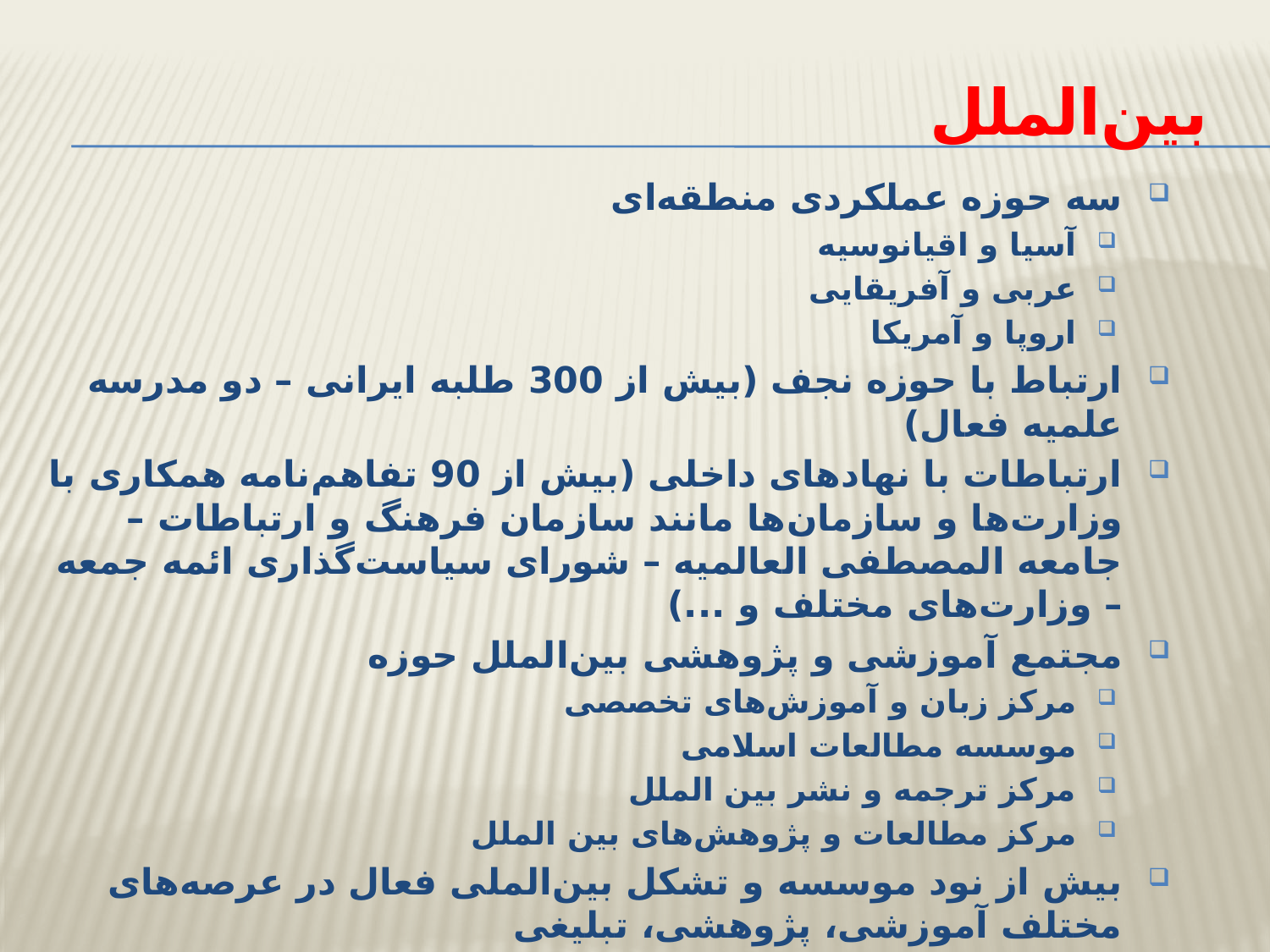

# بین‌الملل
سه حوزه عملکردی منطقه‌ای
آسیا و اقیانوسیه
عربی و آفریقایی
اروپا و آمریکا
ارتباط با حوزه نجف (بیش از 300 طلبه ایرانی – دو مدرسه علمیه فعال)
ارتباطات با نهادهای داخلی (بیش از 90 تفاهم‌نامه همکاری با وزارت‌ها و سازمان‌ها مانند سازمان فرهنگ و ارتباطات – جامعه المصطفی العالمیه – شورای سیاست‌گذاری ائمه جمعه – وزارت‌های مختلف و ...)
مجتمع آموزشی و پژوهشی بین‌الملل حوزه
مرکز زبان و آموزش‌های تخصصی
موسسه مطالعات اسلامی
مرکز ترجمه و نشر بین الملل
مرکز مطالعات و پژوهش‌های بین الملل
بیش از نود موسسه و تشکل بین‌الملی فعال در عرصه‌های مختلف آموزشی، پژوهشی، تبلیغی